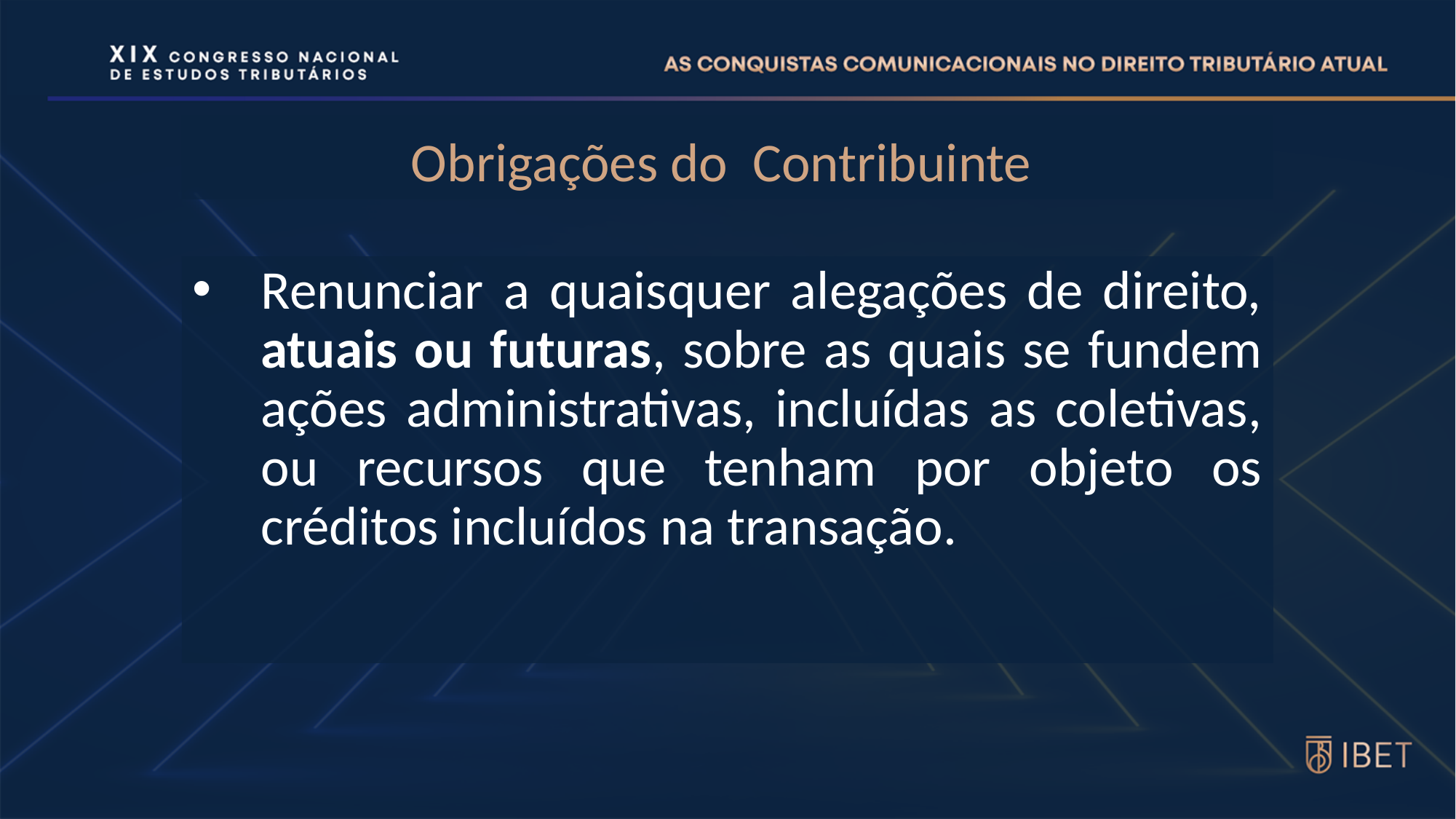

# Obrigações do  Contribuinte
Renunciar a quaisquer alegações de direito, atuais ou futuras, sobre as quais se fundem ações administrativas, incluídas as coletivas, ou recursos que tenham por objeto os créditos incluídos na transação.